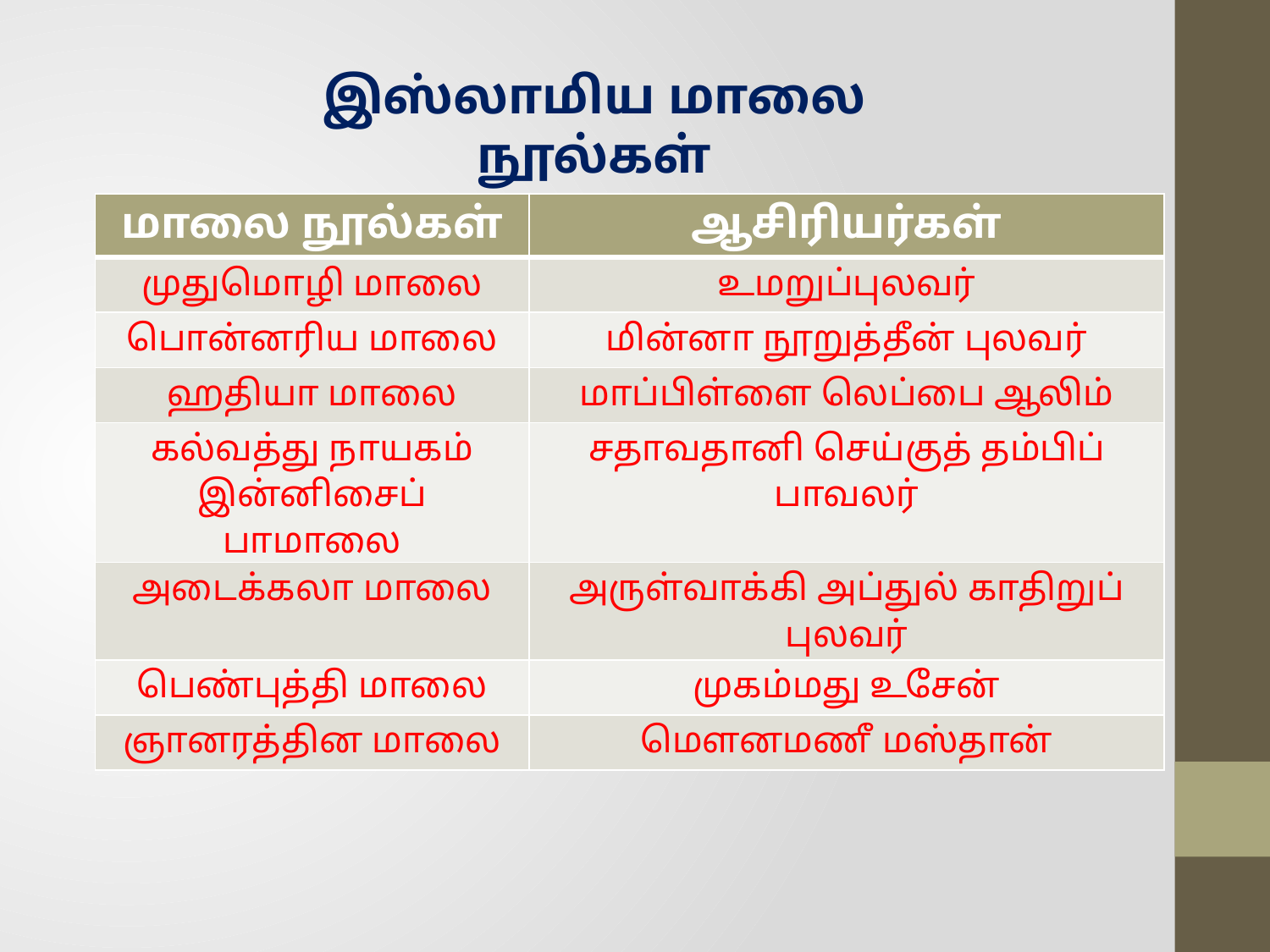

இஸ்லாமிய மாலை நூல்கள்
| மாலை நூல்கள் | ஆசிரியர்கள் |
| --- | --- |
| முதுமொழி மாலை | உமறுப்புலவர் |
| பொன்னரிய மாலை | மின்னா நூறுத்தீன் புலவர் |
| ஹதியா மாலை | மாப்பிள்ளை லெப்பை ஆலிம் |
| கல்வத்து நாயகம் இன்னிசைப் பாமாலை | சதாவதானி செய்குத் தம்பிப் பாவலர் |
| அடைக்கலா மாலை | அருள்வாக்கி அப்துல் காதிறுப் புலவர் |
| பெண்புத்தி மாலை | முகம்மது உசேன் |
| ஞானரத்தின மாலை | மௌனமணீ மஸ்தான் |